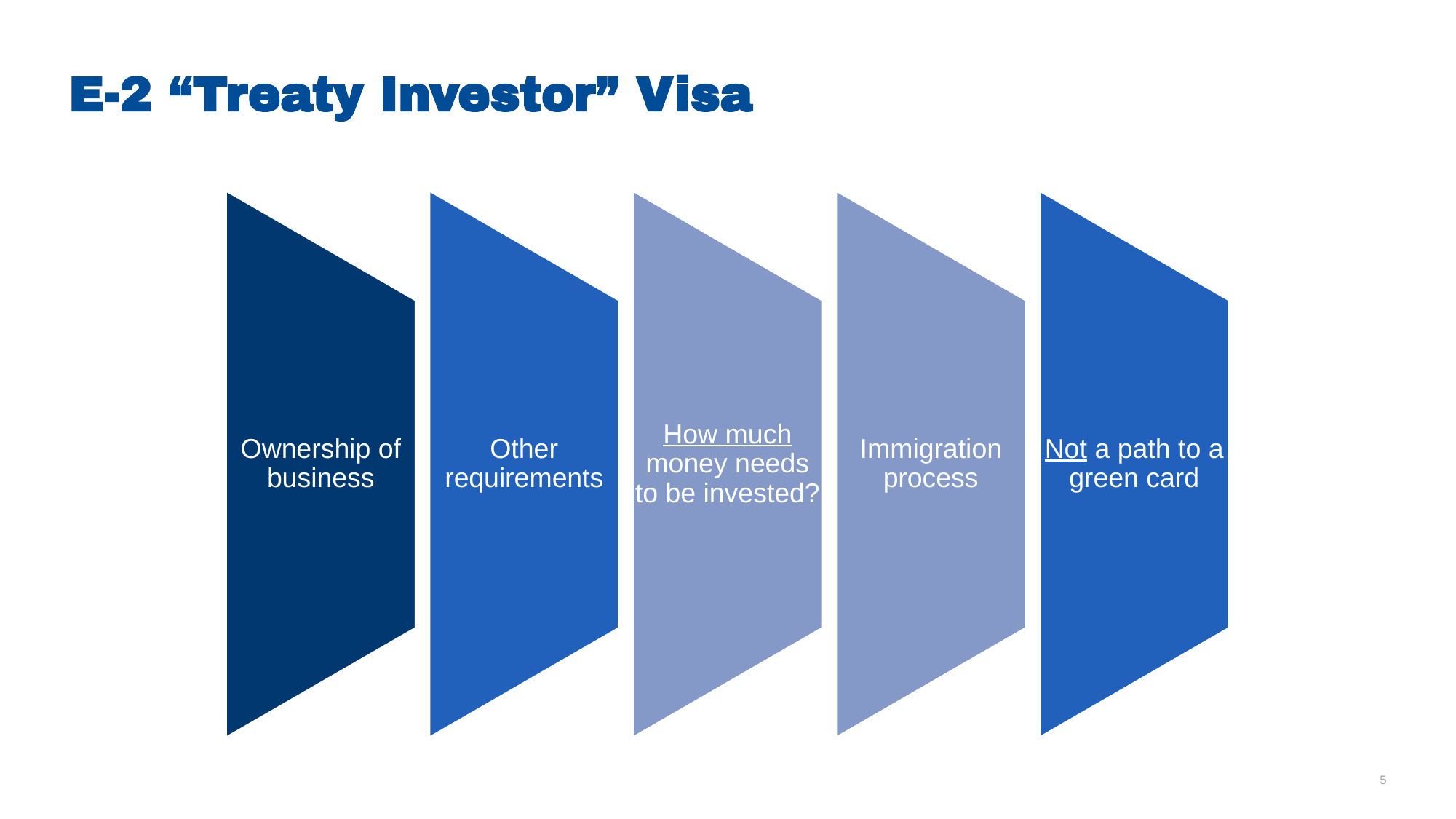

# E-2 “Treaty Investor” Visa
Ownership of business
Other requirements
How much money needs to be invested?
Immigration process
Not a path to a green card
5